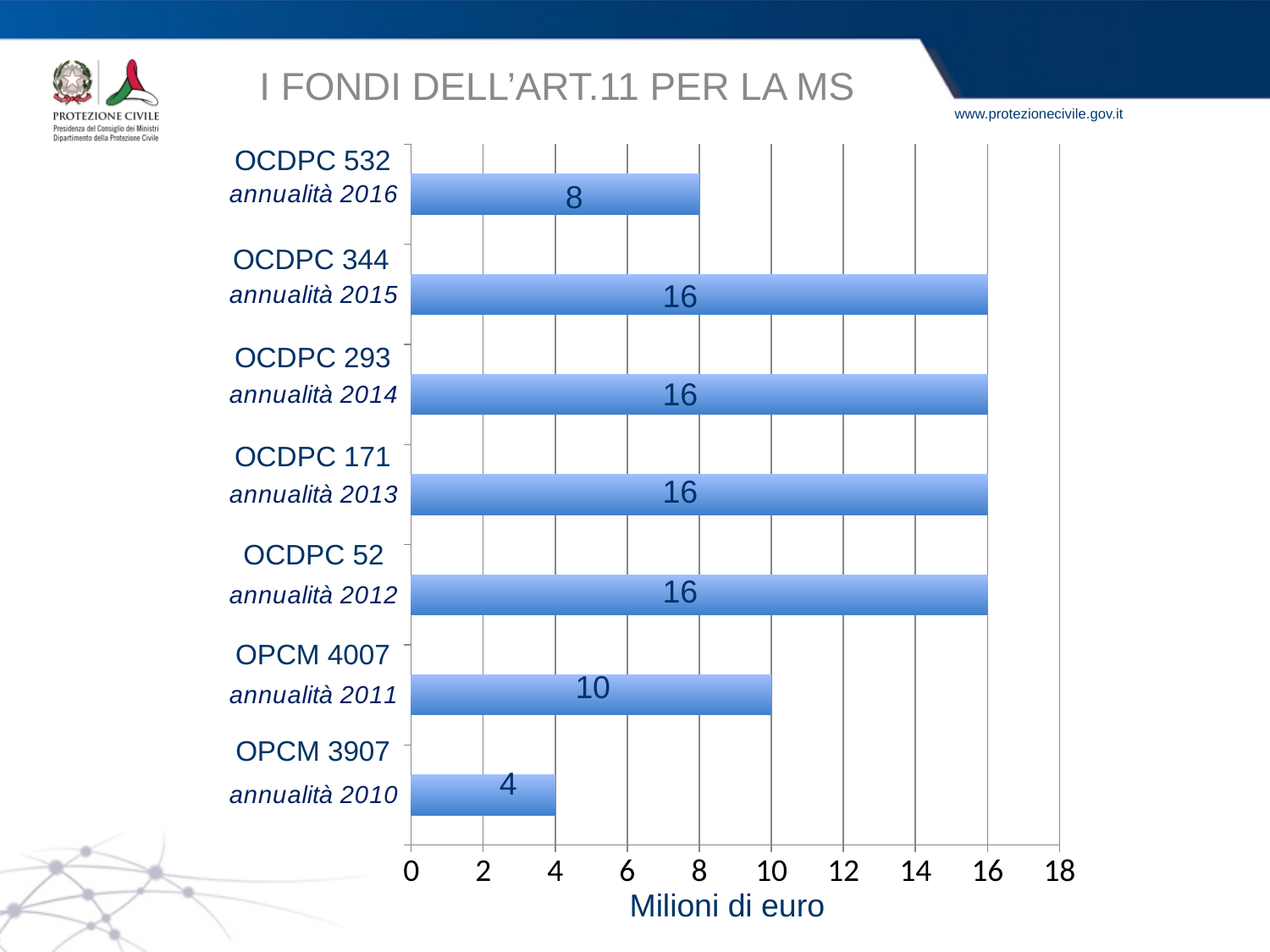

I FONDI DELL’ART.11 PER LA MS

### Chart

| Category | Serie 1 | Serie 2 | Serie 3 |
|---|---|---|---|
| annualità 2010 | 4.0 | None | None |
| annualità 2011 | 10.0 | None | None |
| annualità 2012 | 16.0 | None | None |
| annualità 2013 | 16.0 | None | None |
| annualità 2014 | 16.0 | None | None |
| annualità 2015 | 16.0 | None | None |
| annualità 2016 | 8.0 | None | None |
OCDPC 532
8
OCDPC 344
16
OCDPC 293
16
OCDPC 171
16
OCDPC 52
16
OPCM 4007
10
OPCM 3907
4
Milioni di euro